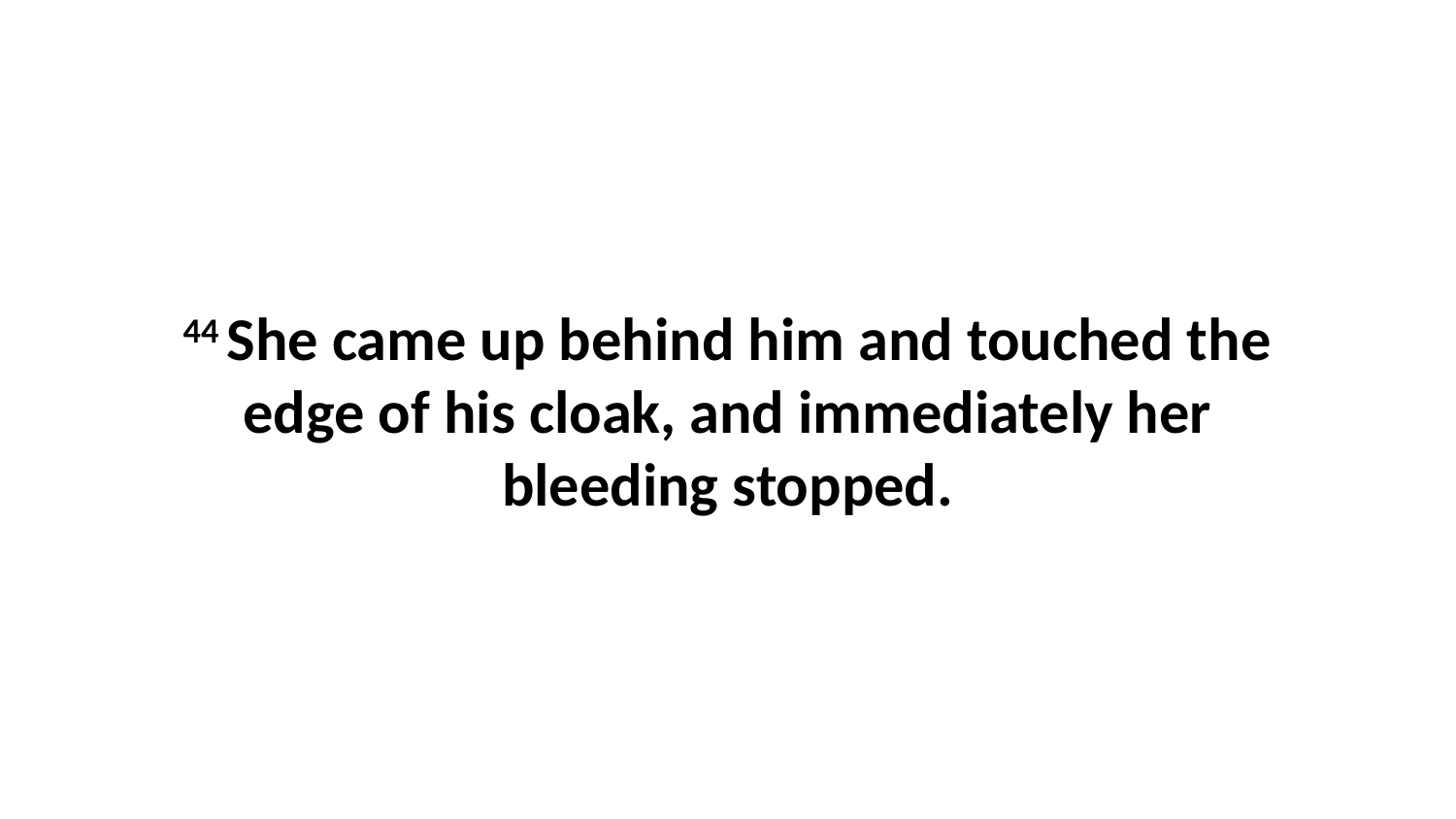

44 She came up behind him and touched the edge of his cloak, and immediately her bleeding stopped.